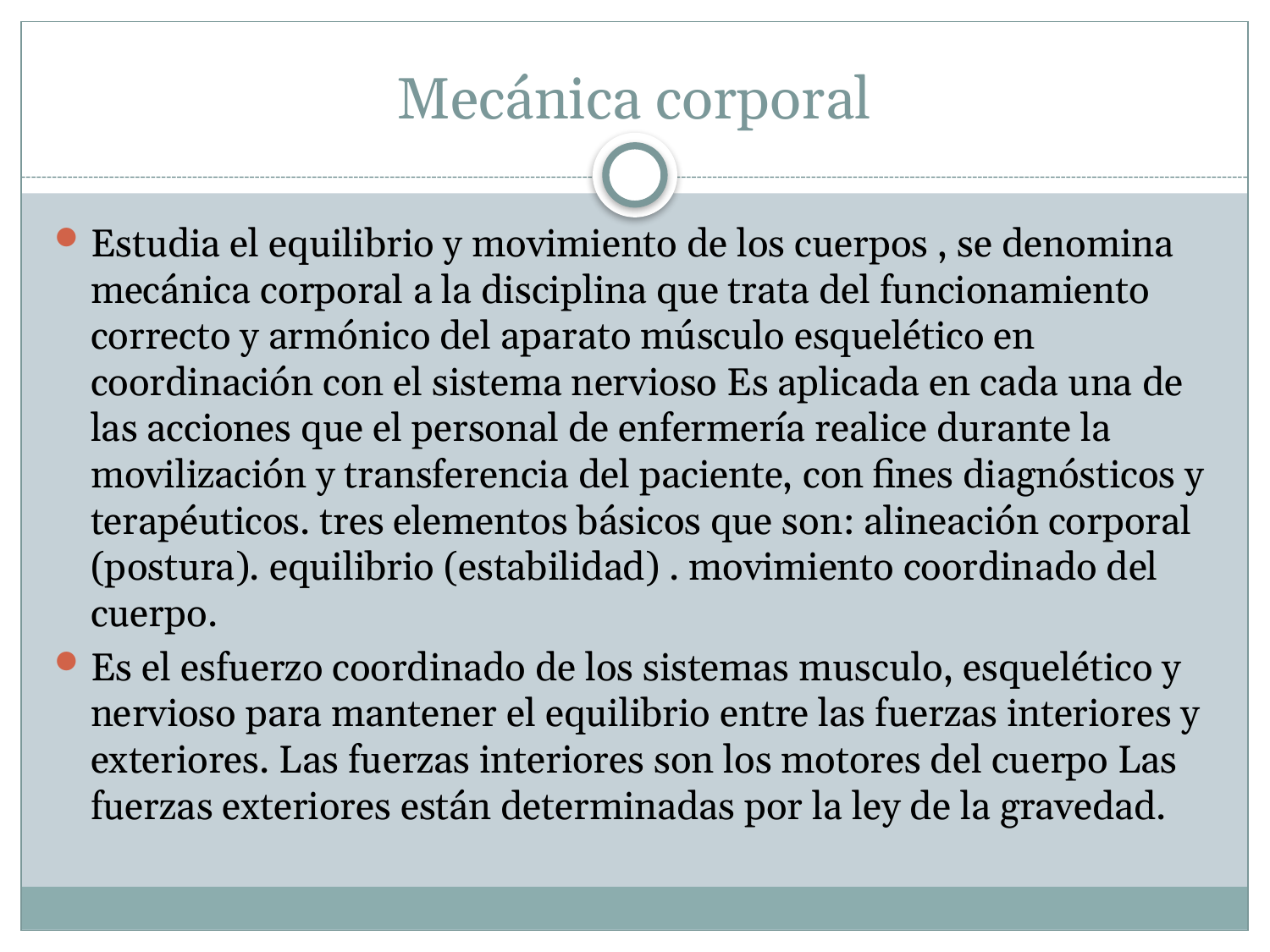

# Mecánica corporal
Estudia el equilibrio y movimiento de los cuerpos , se denomina mecánica corporal a la disciplina que trata del funcionamiento correcto y armónico del aparato músculo esquelético en coordinación con el sistema nervioso Es aplicada en cada una de las acciones que el personal de enfermería realice durante la movilización y transferencia del paciente, con fines diagnósticos y terapéuticos. tres elementos básicos que son: alineación corporal (postura). equilibrio (estabilidad) . movimiento coordinado del cuerpo.
Es el esfuerzo coordinado de los sistemas musculo, esquelético y nervioso para mantener el equilibrio entre las fuerzas interiores y exteriores. Las fuerzas interiores son los motores del cuerpo Las fuerzas exteriores están determinadas por la ley de la gravedad.